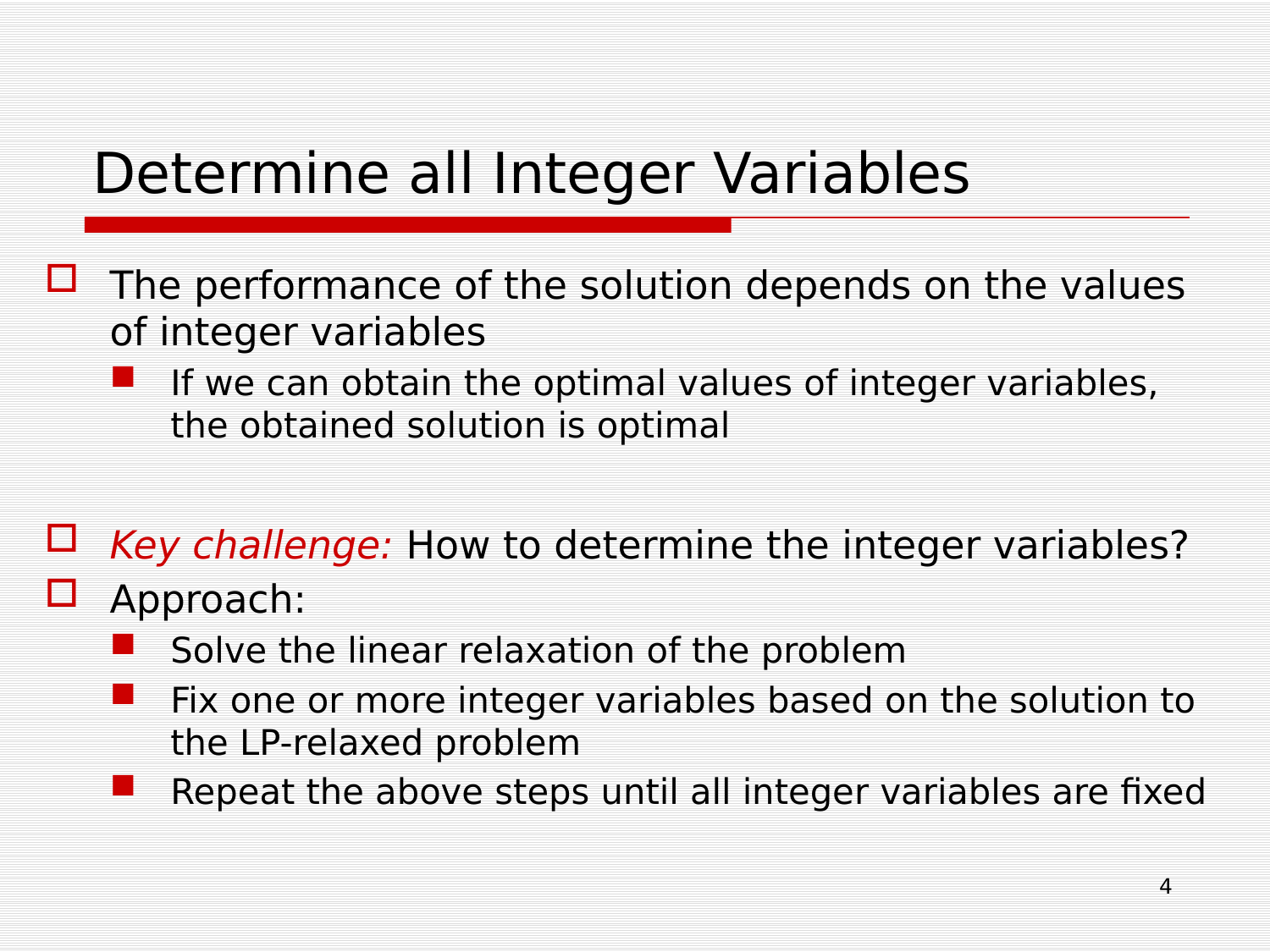

Determine all Integer Variables
The performance of the solution depends on the values of integer variables
If we can obtain the optimal values of integer variables, the obtained solution is optimal

Key challenge: How to determine the integer variables?
Approach:
Solve the linear relaxation of the problem
Fix one or more integer variables based on the solution to the LP-relaxed problem
Repeat the above steps until all integer variables are fixed

4